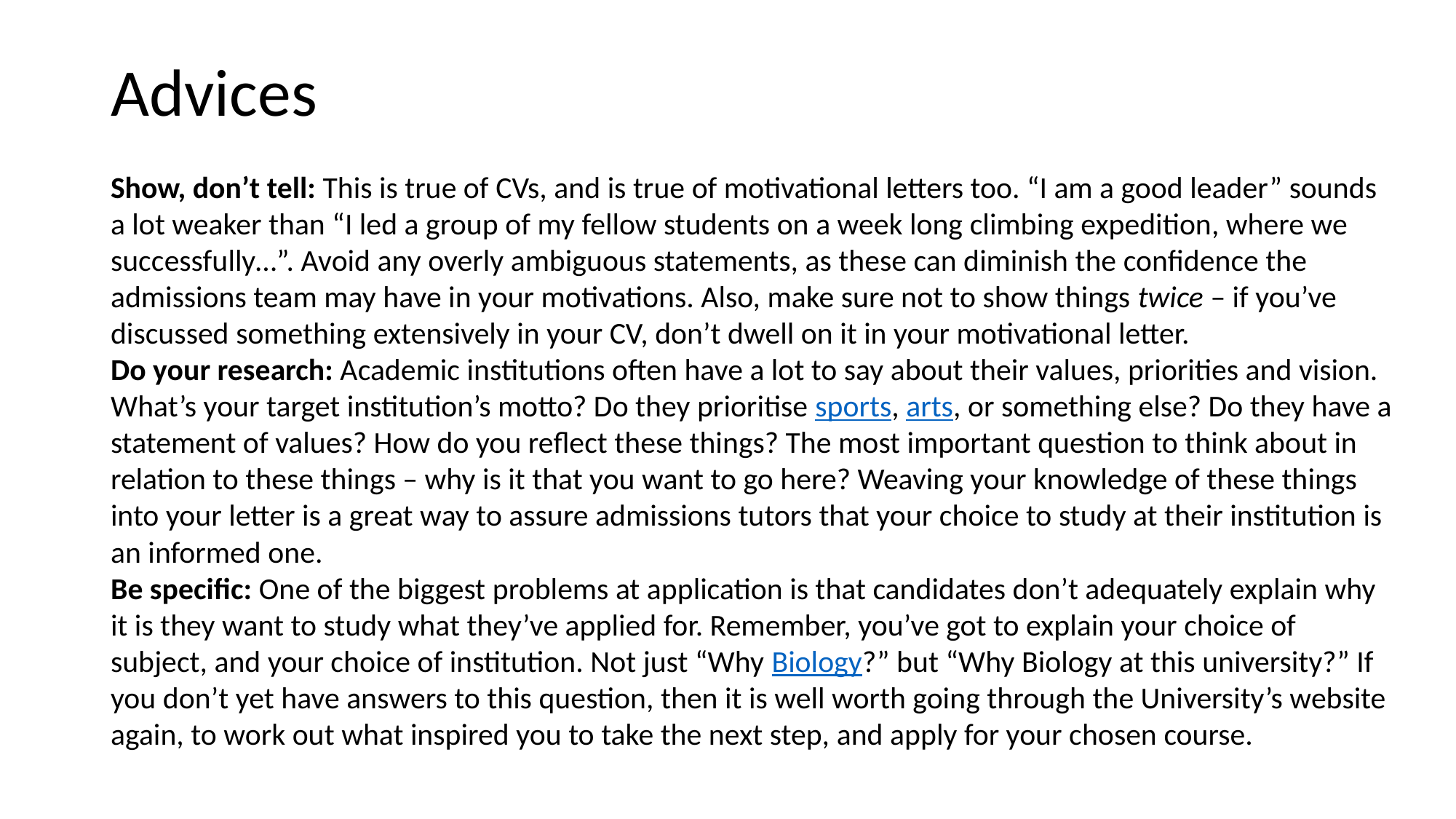

# Advices
Show, don’t tell: This is true of CVs, and is true of motivational letters too. “I am a good leader” sounds a lot weaker than “I led a group of my fellow students on a week long climbing expedition, where we successfully…”. Avoid any overly ambiguous statements, as these can diminish the confidence the admissions team may have in your motivations. Also, make sure not to show things twice – if you’ve discussed something extensively in your CV, don’t dwell on it in your motivational letter.
Do your research: Academic institutions often have a lot to say about their values, priorities and vision. What’s your target institution’s motto? Do they prioritise sports, arts, or something else? Do they have a statement of values? How do you reflect these things? The most important question to think about in relation to these things – why is it that you want to go here? Weaving your knowledge of these things into your letter is a great way to assure admissions tutors that your choice to study at their institution is an informed one.
Be specific: One of the biggest problems at application is that candidates don’t adequately explain why it is they want to study what they’ve applied for. Remember, you’ve got to explain your choice of subject, and your choice of institution. Not just “Why Biology?” but “Why Biology at this university?” If you don’t yet have answers to this question, then it is well worth going through the University’s website again, to work out what inspired you to take the next step, and apply for your chosen course.